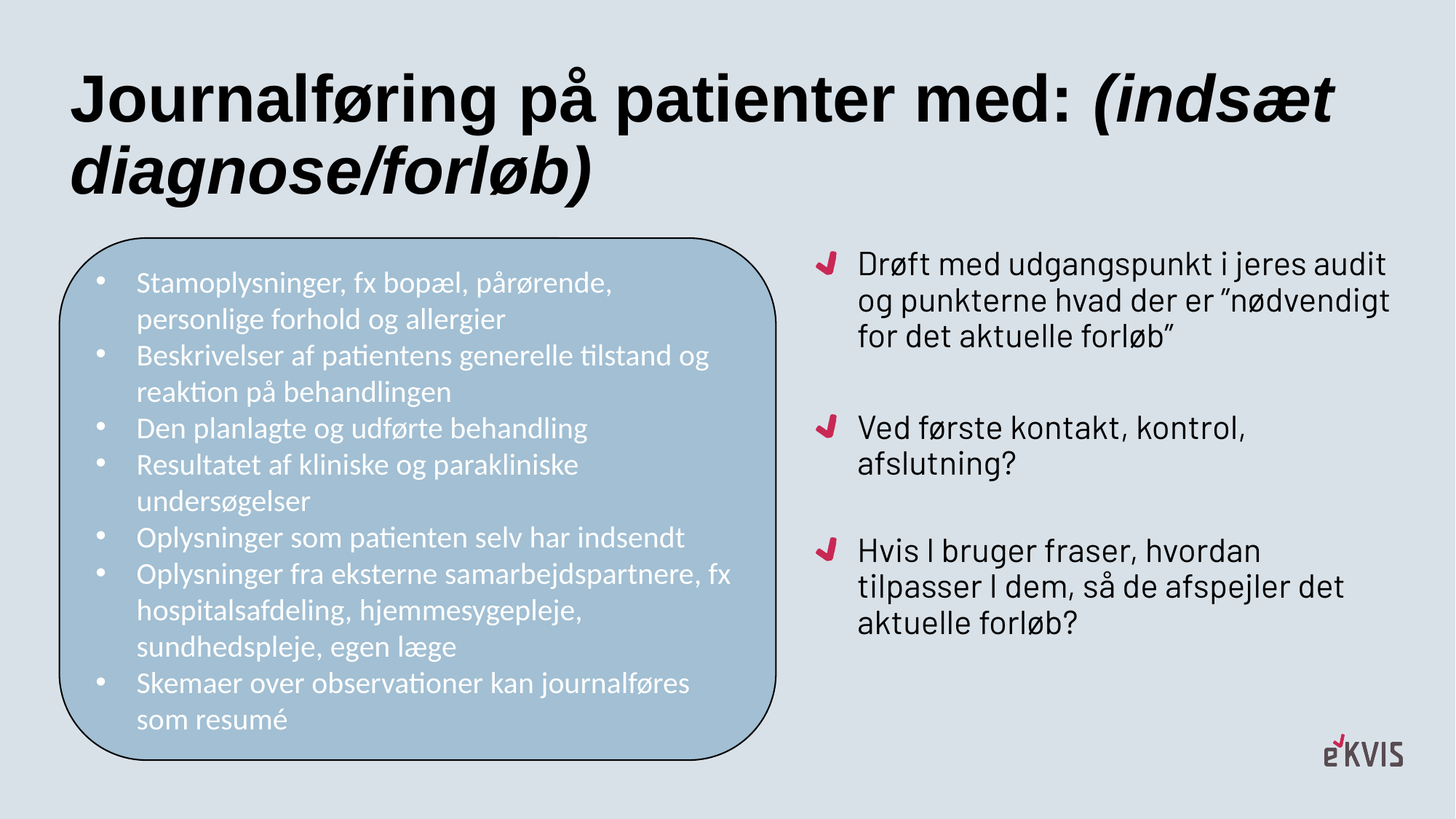

# Journalføring på patienter med: (indsæt diagnose/forløb)
Stamoplysninger, fx bopæl, pårørende, personlige forhold og allergier
Beskrivelser af patientens generelle tilstand og reaktion på behandlingen
Den planlagte og udførte behandling
Resultatet af kliniske og parakliniske undersøgelser
Oplysninger som patienten selv har indsendt
Oplysninger fra eksterne samarbejdspartnere, fx hospitalsafdeling, hjemmesygepleje, sundhedspleje, egen læge
Skemaer over observationer kan journalføres som resumé
Drøft med udgangspunkt i jeres audit og punkterne hvad der er ”nødvendigt for det aktuelle forløb”
Ved første kontakt, kontrol, afslutning?
Hvis I bruger fraser, hvordan tilpasser I dem, så de afspejler det aktuelle forløb?